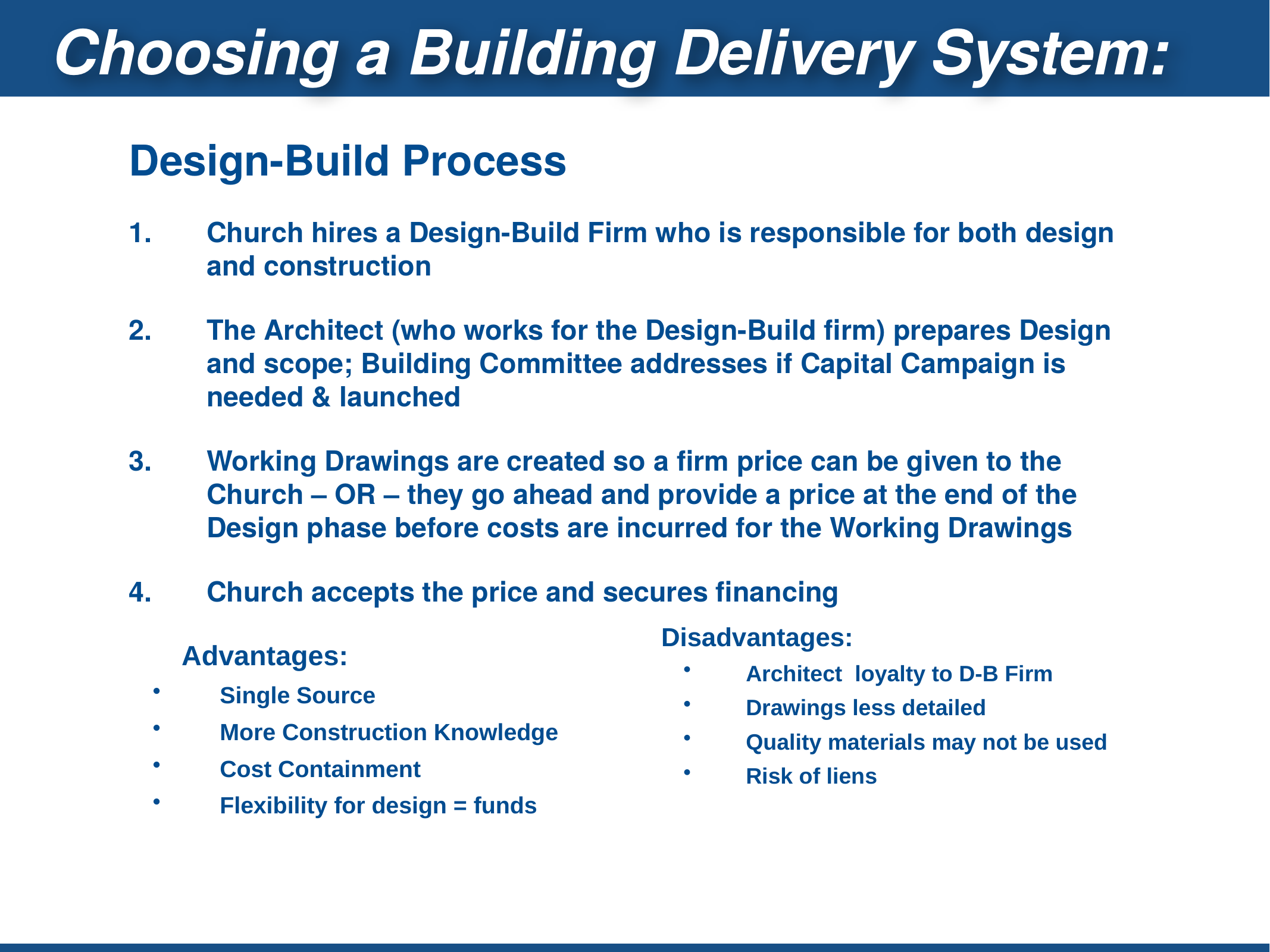

Choosing a Building Delivery System:
Design-Build Process
Church hires a Design-Build Firm who is responsible for both design and construction
The Architect (who works for the Design-Build firm) prepares Design and scope; Building Committee addresses if Capital Campaign is needed & launched
Working Drawings are created so a firm price can be given to the Church – OR – they go ahead and provide a price at the end of the Design phase before costs are incurred for the Working Drawings
Church accepts the price and secures financing
	Advantages:
Single Source
More Construction Knowledge
Cost Containment
Flexibility for design = funds
Disadvantages:
Architect  loyalty to D-B Firm
Drawings less detailed
Quality materials may not be used
Risk of liens